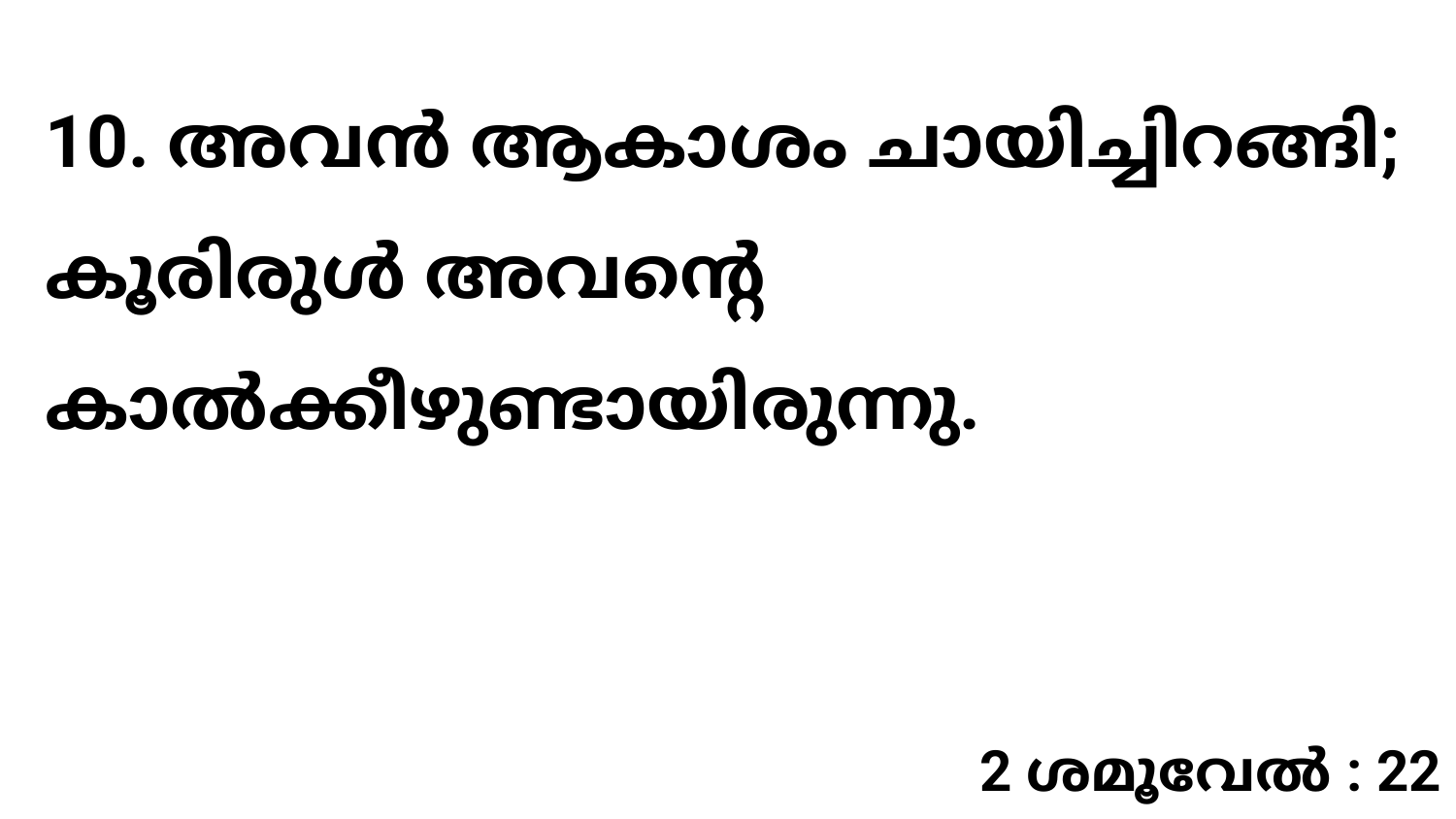

10. അവൻ ആകാശം ചായിച്ചിറങ്ങി; കൂരിരുൾ അവന്റെ കാൽക്കീഴുണ്ടായിരുന്നു.
2 ശമൂവേൽ : 22